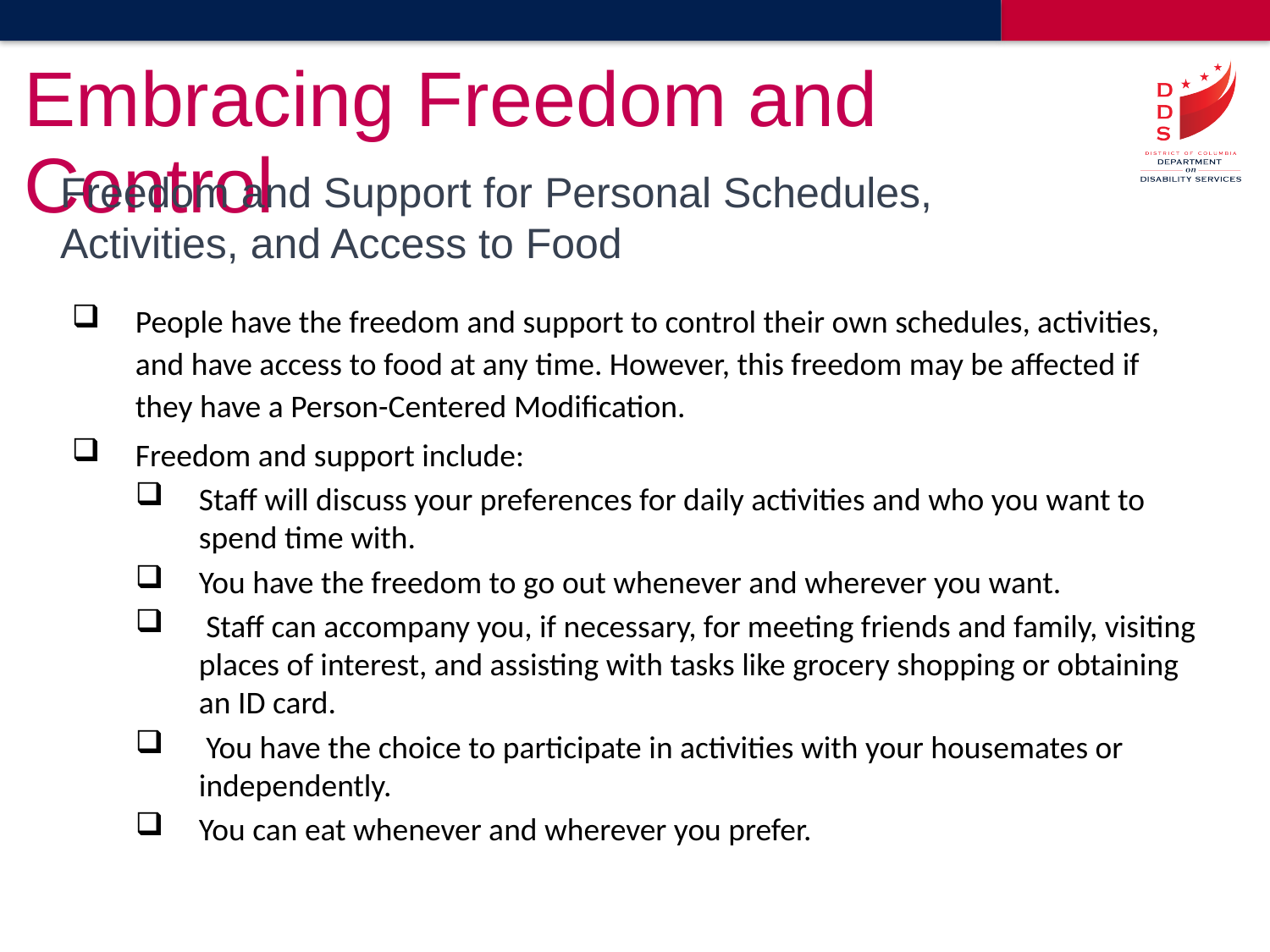

# Embracing Freedom and Control
Freedom and Support for Personal Schedules, Activities, and Access to Food
People have the freedom and support to control their own schedules, activities, and have access to food at any time. However, this freedom may be affected if they have a Person-Centered Modification.
Freedom and support include:
Staff will discuss your preferences for daily activities and who you want to spend time with.
You have the freedom to go out whenever and wherever you want.
 Staff can accompany you, if necessary, for meeting friends and family, visiting places of interest, and assisting with tasks like grocery shopping or obtaining an ID card.
 You have the choice to participate in activities with your housemates or independently.
You can eat whenever and wherever you prefer.